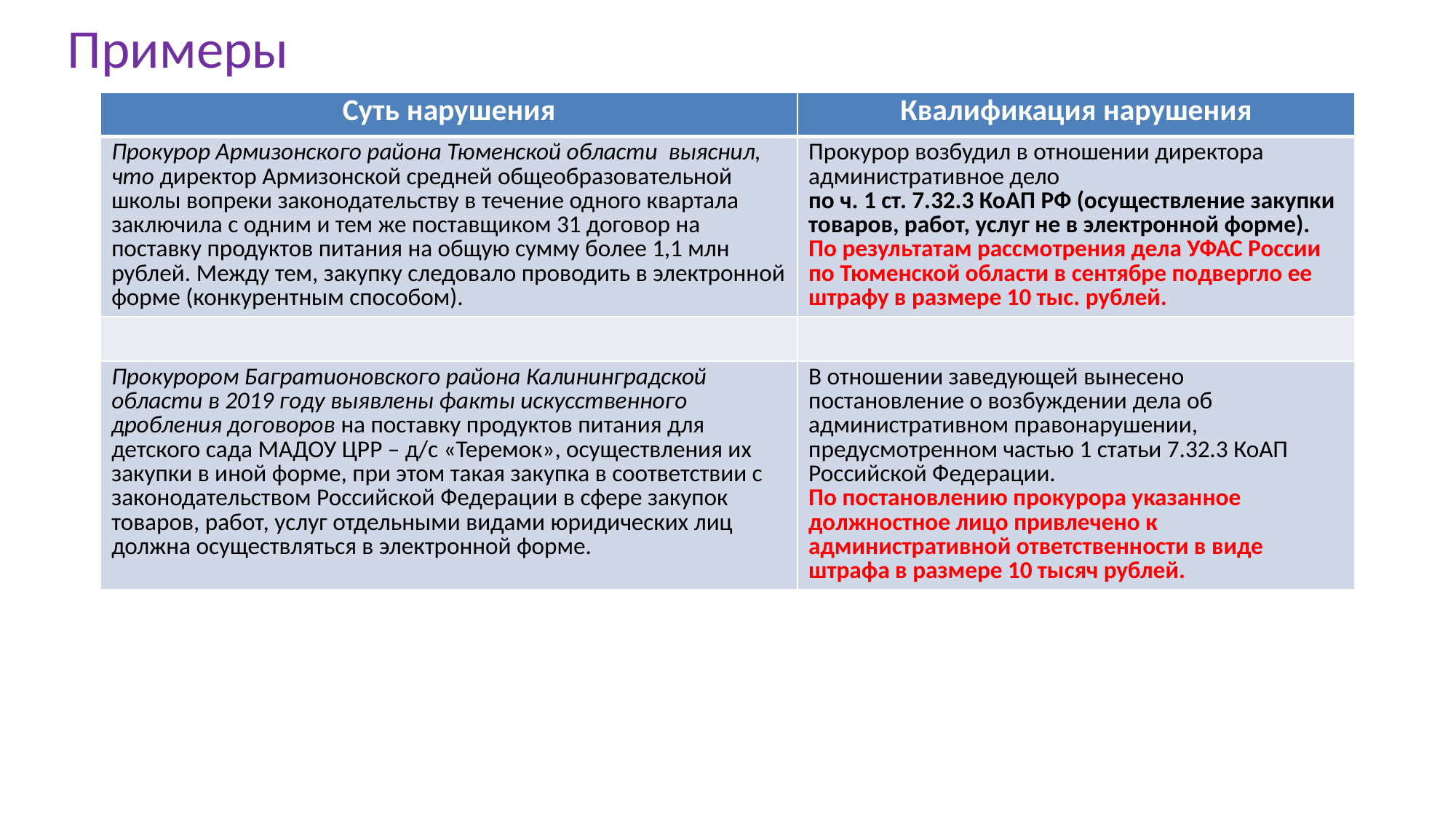

# Примеры
| Суть нарушения | Квалификация нарушения |
| --- | --- |
| Прокурор Армизонского района Тюменской области выяснил, что директор Армизонской средней общеобразовательной школы вопреки законодательству в течение одного квартала заключила с одним и тем же поставщиком 31 договор на поставку продуктов питания на общую сумму более 1,1 млн рублей. Между тем, закупку следовало проводить в электронной форме (конкурентным способом). | Прокурор возбудил в отношении директора административное дело по ч. 1 ст. 7.32.3 КоАП РФ (осуществление закупки товаров, работ, услуг не в электронной форме). По результатам рассмотрения дела УФАС России по Тюменской области в сентябре подвергло ее штрафу в размере 10 тыс. рублей. |
|  |  |
| Прокурором Багратионовского района Калининградской области в 2019 году выявлены факты искусственного дробления договоров на поставку продуктов питания для детского сада МАДОУ ЦРР – д/с «Теремок», осуществления их закупки в иной форме, при этом такая закупка в соответствии с законодательством Российской Федерации в сфере закупок товаров, работ, услуг отдельными видами юридических лиц должна осуществляться в электронной форме. | В отношении заведующей вынесено постановление о возбуждении дела об административном правонарушении, предусмотренном частью 1 статьи 7.32.3 КоАП Российской Федерации. По постановлению прокурора указанное должностное лицо привлечено к административной ответственности в виде штрафа в размере 10 тысяч рублей. |